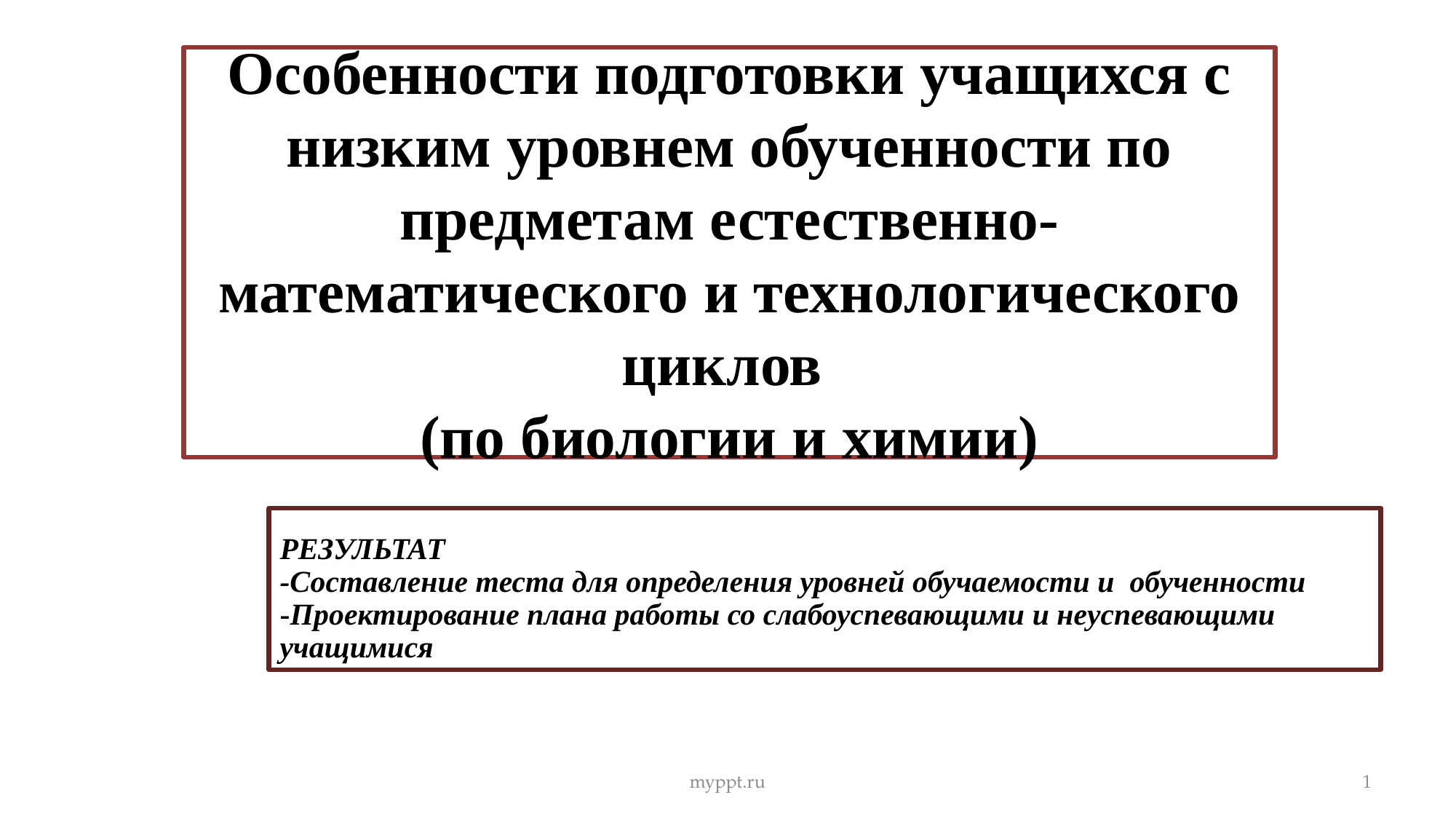

# Особенности подготовки учащихся с низким уровнем обученности по предметам естественно-математического и технологического циклов (по биологии и химии)

Результат
-Составление теста для определения уровней обучаемости и  обученности
-Проектирование плана работы со слабоуспевающими и неуспевающими учащимися
myppt.ru
1